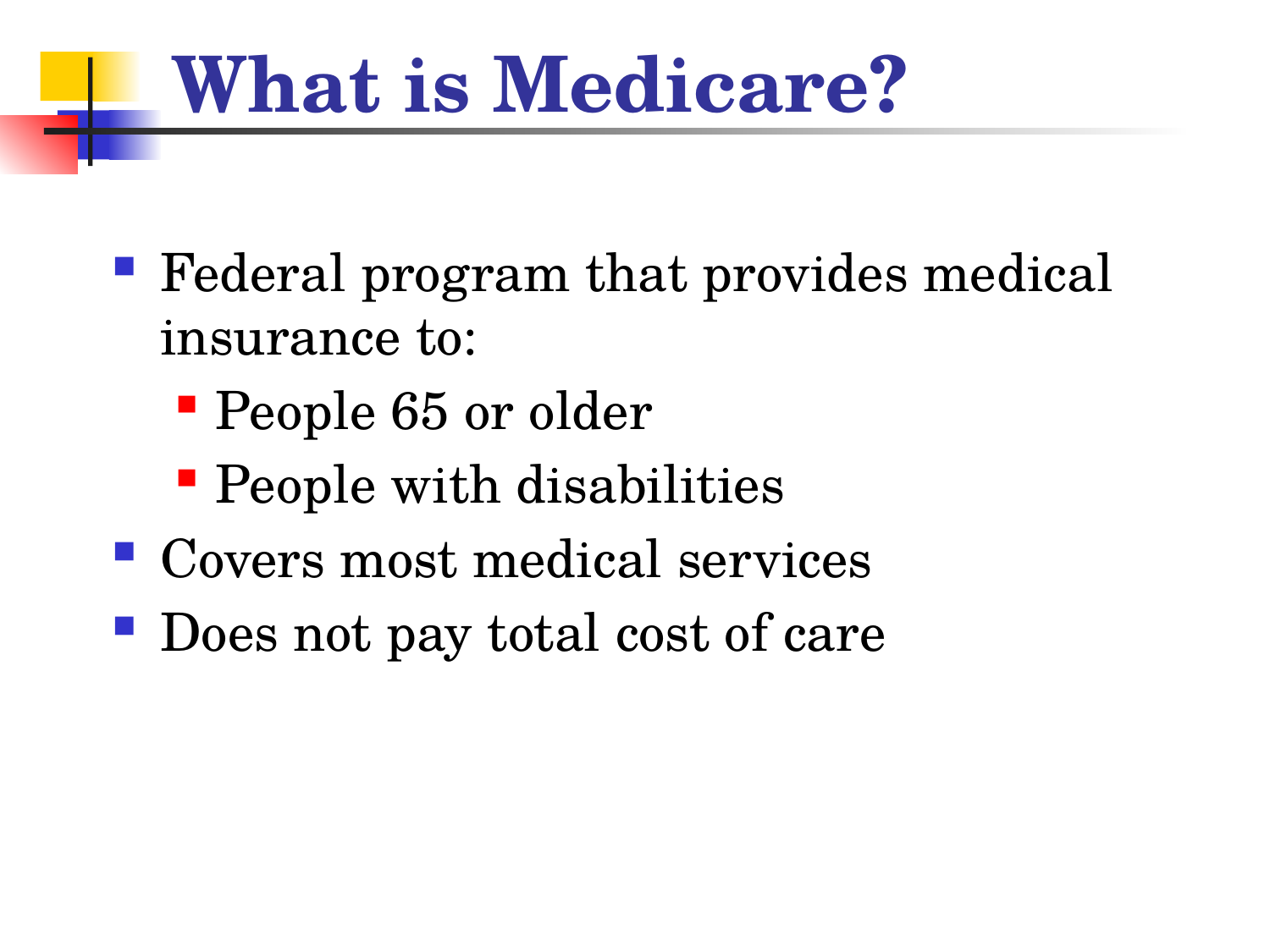

# What is Medicare?
Federal program that provides medical insurance to:
People 65 or older
People with disabilities
Covers most medical services
Does not pay total cost of care